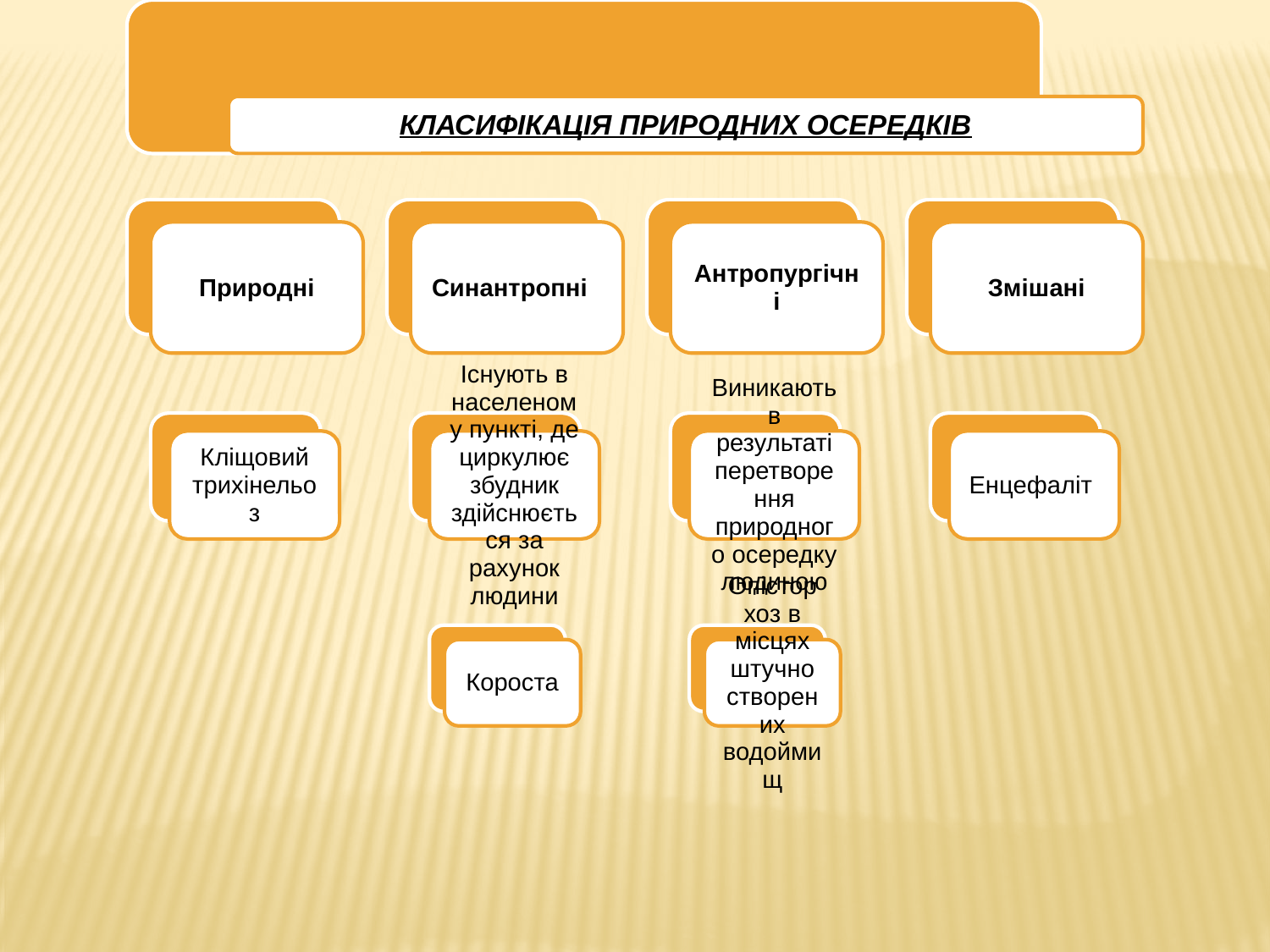

КЛАСИФІКАЦІЯ ПРИРОДНИХ ОСЕРЕДКІВ
Природні
Синантропні
Антропургічні
Змішані
Кліщовий трихінельоз
Існують в населеному пункті, де циркулює збудник здійснюється за рахунок людини
Короста
Виникають в результаті перетворення природного осередку людиною
Опісторхоз в місцях штучно створених водоймищ
Енцефаліт